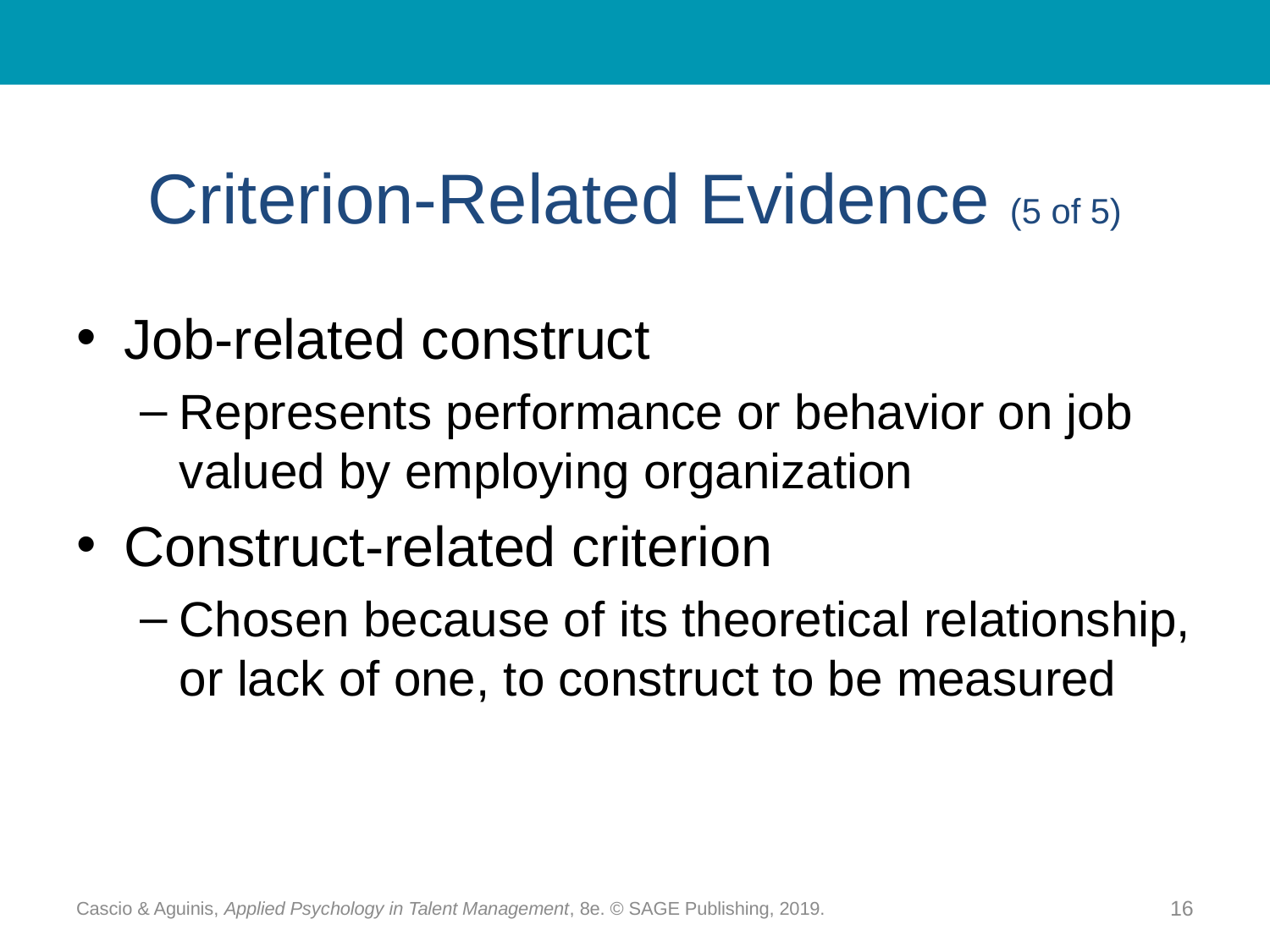

# Criterion-Related Evidence (5 of 5)
Job-related construct
Represents performance or behavior on job valued by employing organization
Construct-related criterion
Chosen because of its theoretical relationship, or lack of one, to construct to be measured
Cascio & Aguinis, Applied Psychology in Talent Management, 8e. © SAGE Publishing, 2019.
16